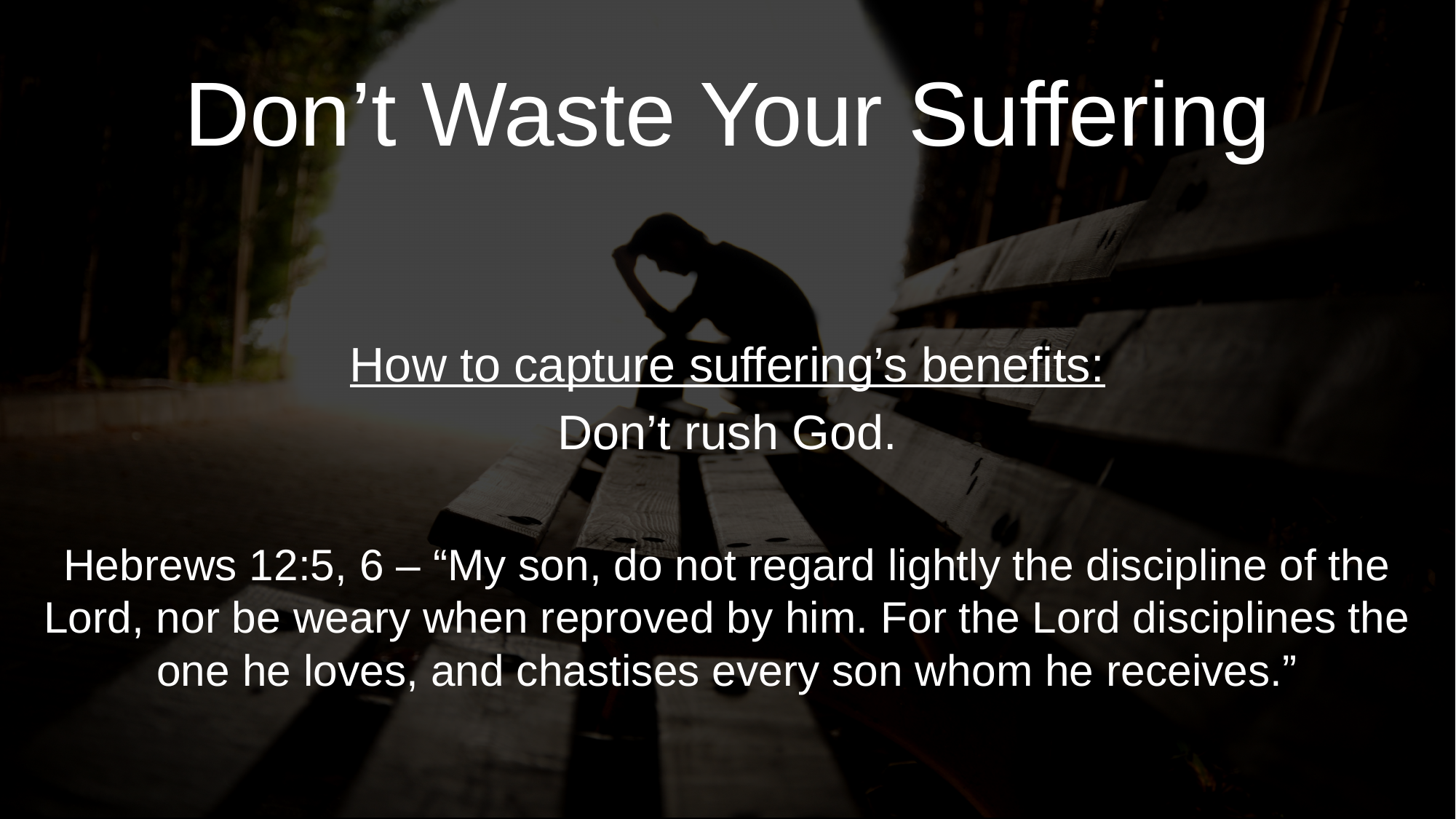

Don’t Waste Your Suffering

How to capture suffering’s benefits:
Don’t rush God.

Hebrews 12:5, 6 – “My son, do not regard lightly the discipline of the Lord, nor be weary when reproved by him. For the Lord disciplines the one he loves, and chastises every son whom he receives.”